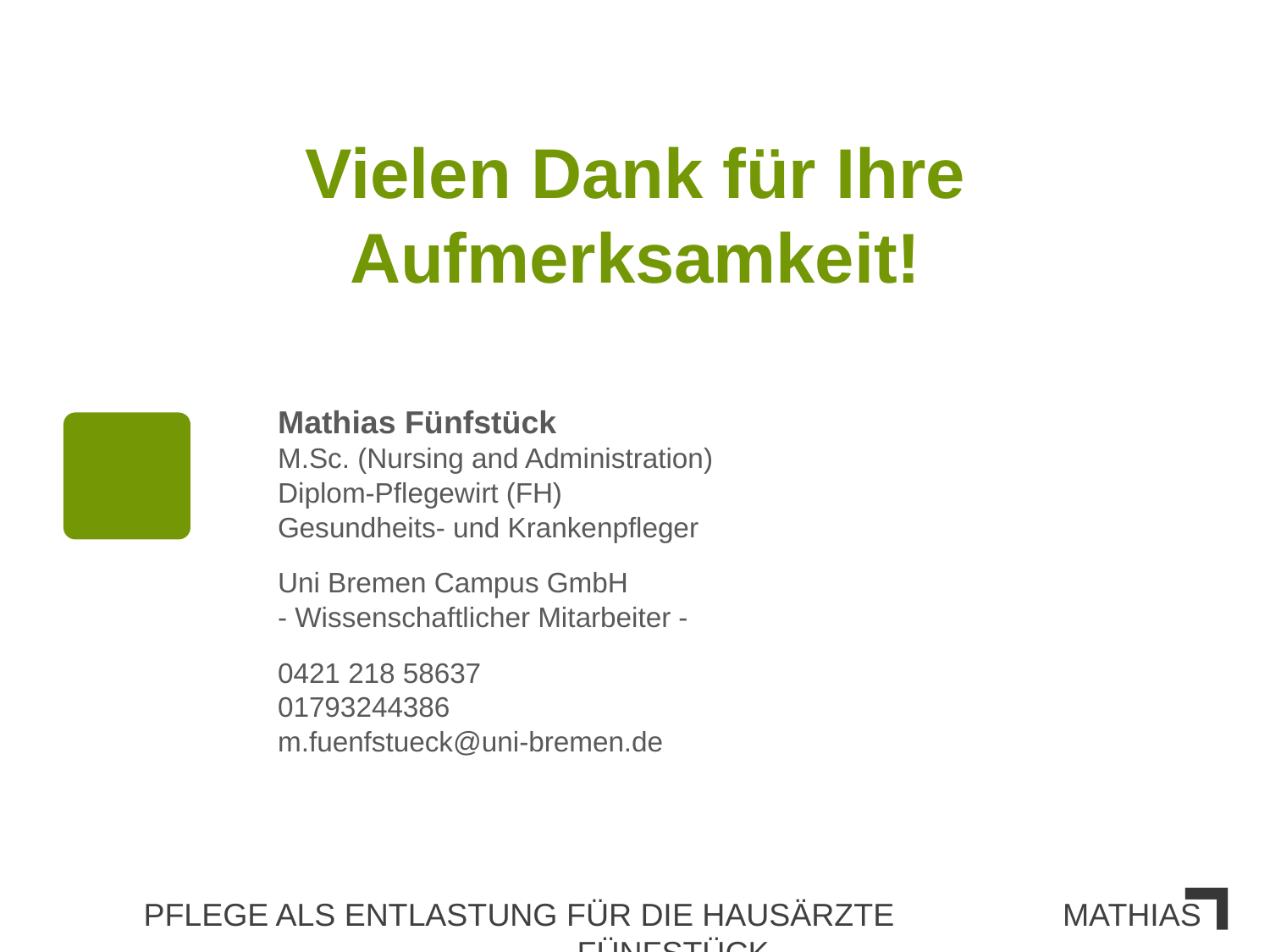

Vielen Dank für Ihre Aufmerksamkeit!
Mathias Fünfstück
M.Sc. (Nursing and Administration)
Diplom-Pflegewirt (FH)
Gesundheits- und Krankenpfleger

Uni Bremen Campus GmbH
- Wissenschaftlicher Mitarbeiter -

0421 218 58637
01793244386
m.fuenfstueck@uni-bremen.de